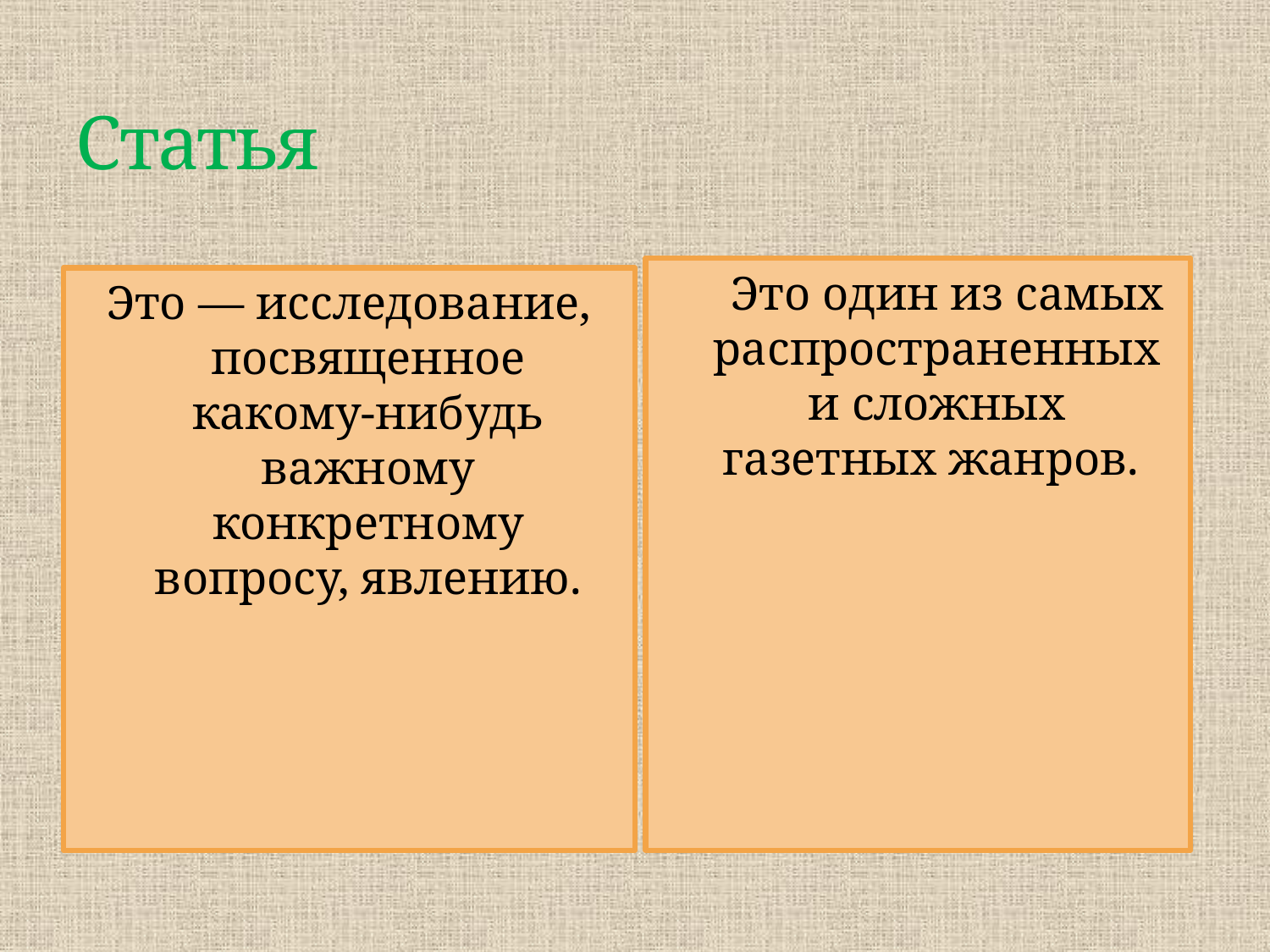

# Статья
     Это один из самых распространенных и сложных газетных жанров.
Это — исследование, посвященное какому-нибудь важному конкретному вопросу, явлению.